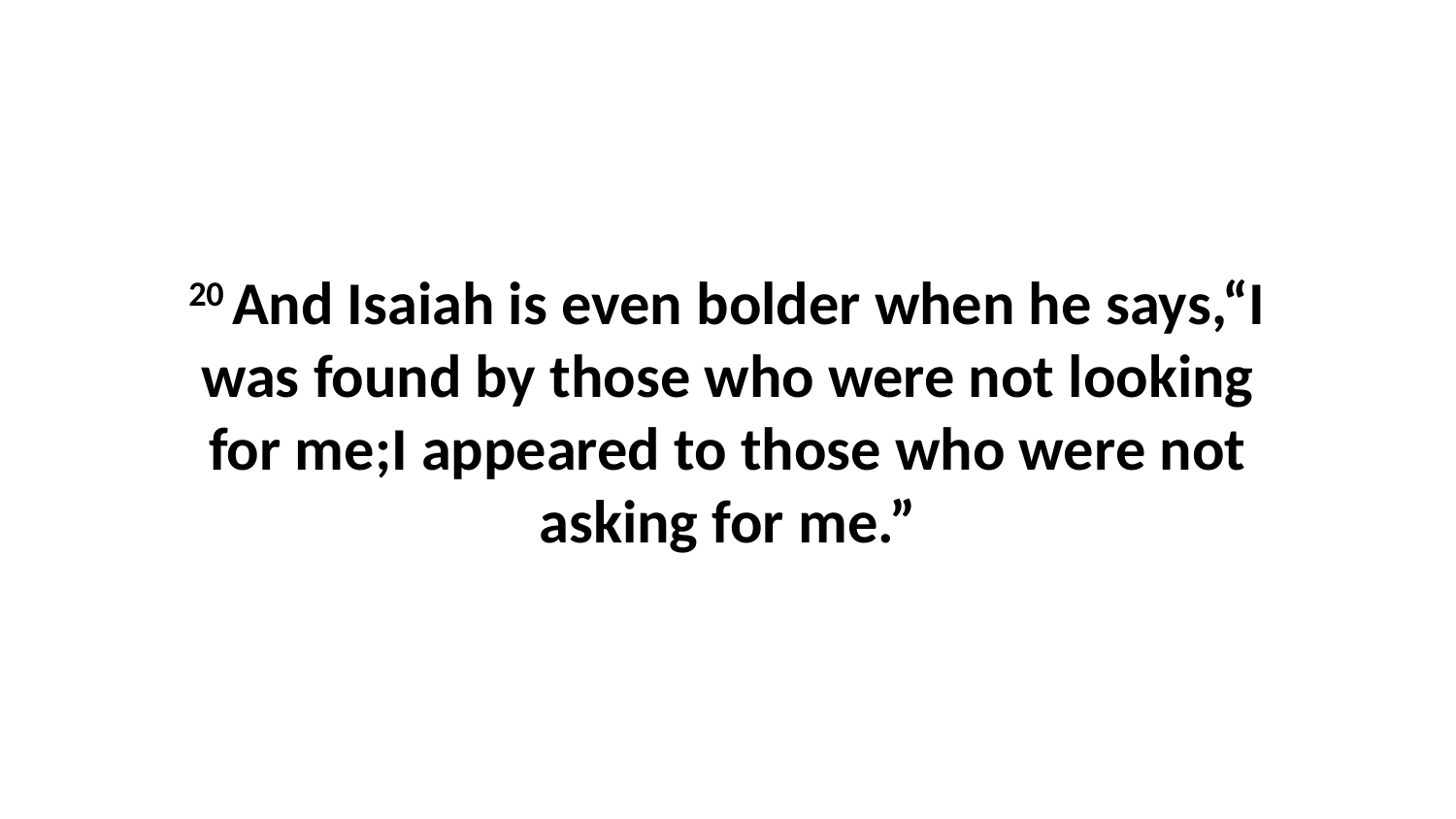

20 And Isaiah is even bolder when he says,“I was found by those who were not looking for me;I appeared to those who were not asking for me.”